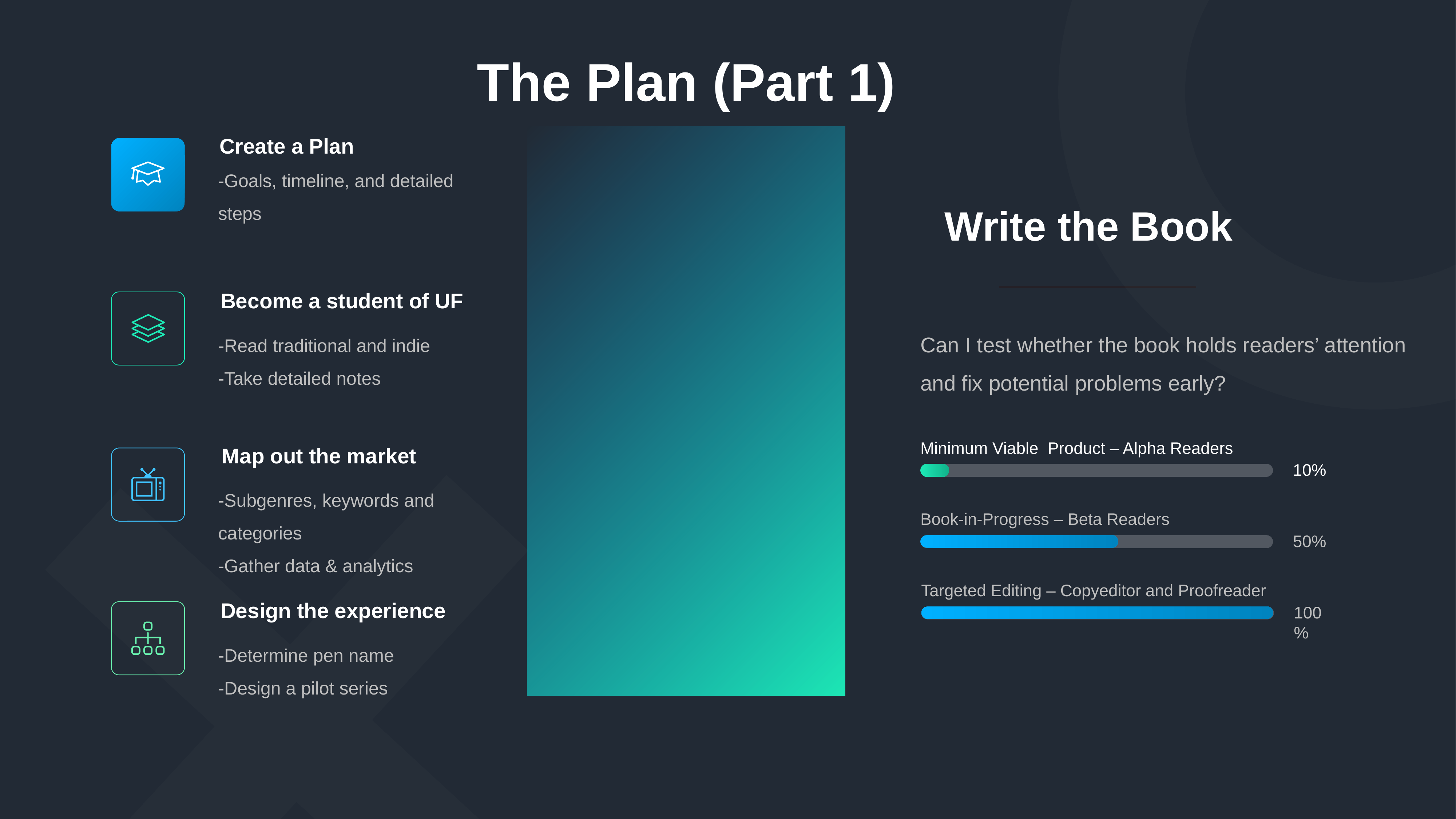

The Plan (Part 1)

Create a Plan

-Goals, timeline, and detailed steps

Write the Book
Become a student of UF

Can I test whether the book holds readers’ attention and fix potential problems early?
-Read traditional and indie
-Take detailed notes
Minimum Viable  Product – Alpha Readers
Map out the market

10%

-Subgenres, keywords and categories
-Gather data & analytics

Book-in-Progress – Beta Readers
50%

Targeted Editing – Copyeditor and Proofreader
Design the experience

100%

-Determine pen name
-Design a pilot series